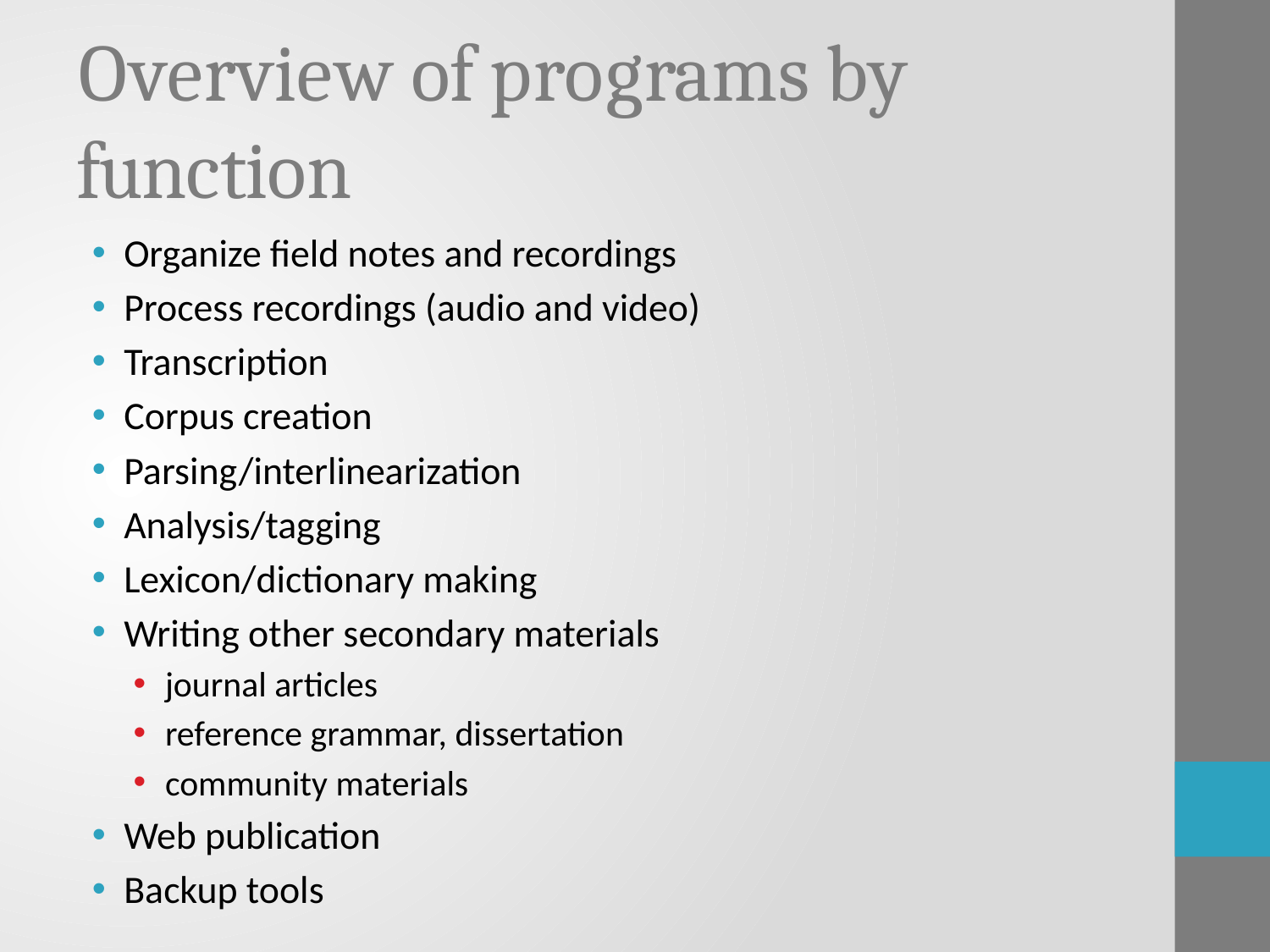

# Overview of programs by function
Organize field notes and recordings
Process recordings (audio and video)
Transcription
Corpus creation
Parsing/interlinearization
Analysis/tagging
Lexicon/dictionary making
Writing other secondary materials
journal articles
reference grammar, dissertation
community materials
Web publication
Backup tools